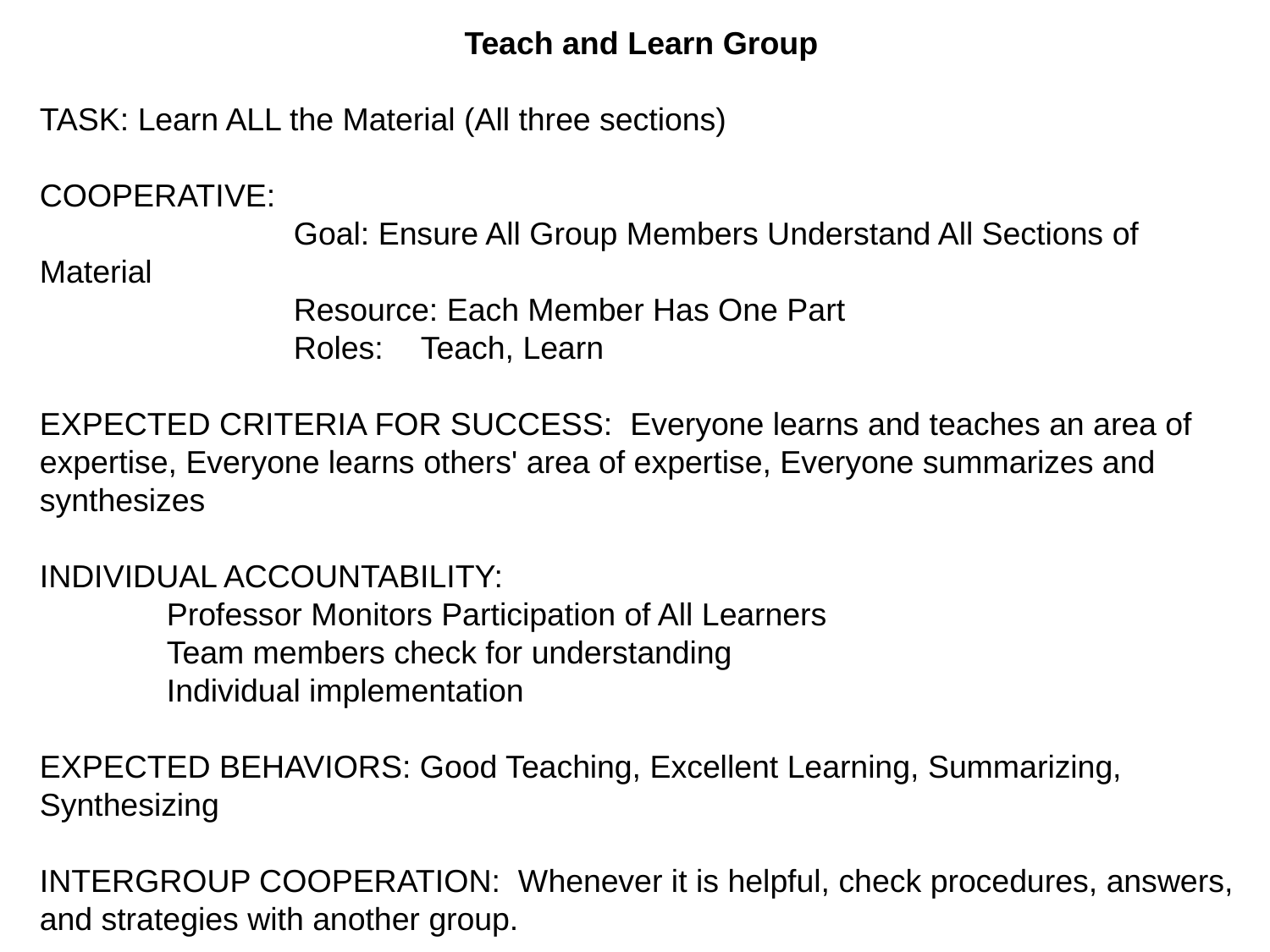

Teach and Learn Group

TASK: Learn ALL the Material (All three sections)

COOPERATIVE:
	 	Goal: Ensure All Group Members Understand All Sections of Material
	 	Resource: Each Member Has One Part
	 	Roles:	Teach, Learn

EXPECTED CRITERIA FOR SUCCESS:  Everyone learns and teaches an area of expertise, Everyone learns others' area of expertise, Everyone summarizes and synthesizes

INDIVIDUAL ACCOUNTABILITY:
	Professor Monitors Participation of All Learners
	Team members check for understanding
	Individual implementation

EXPECTED BEHAVIORS: Good Teaching, Excellent Learning, Summarizing, Synthesizing

INTERGROUP COOPERATION:  Whenever it is helpful, check procedures, answers, and strategies with another group.